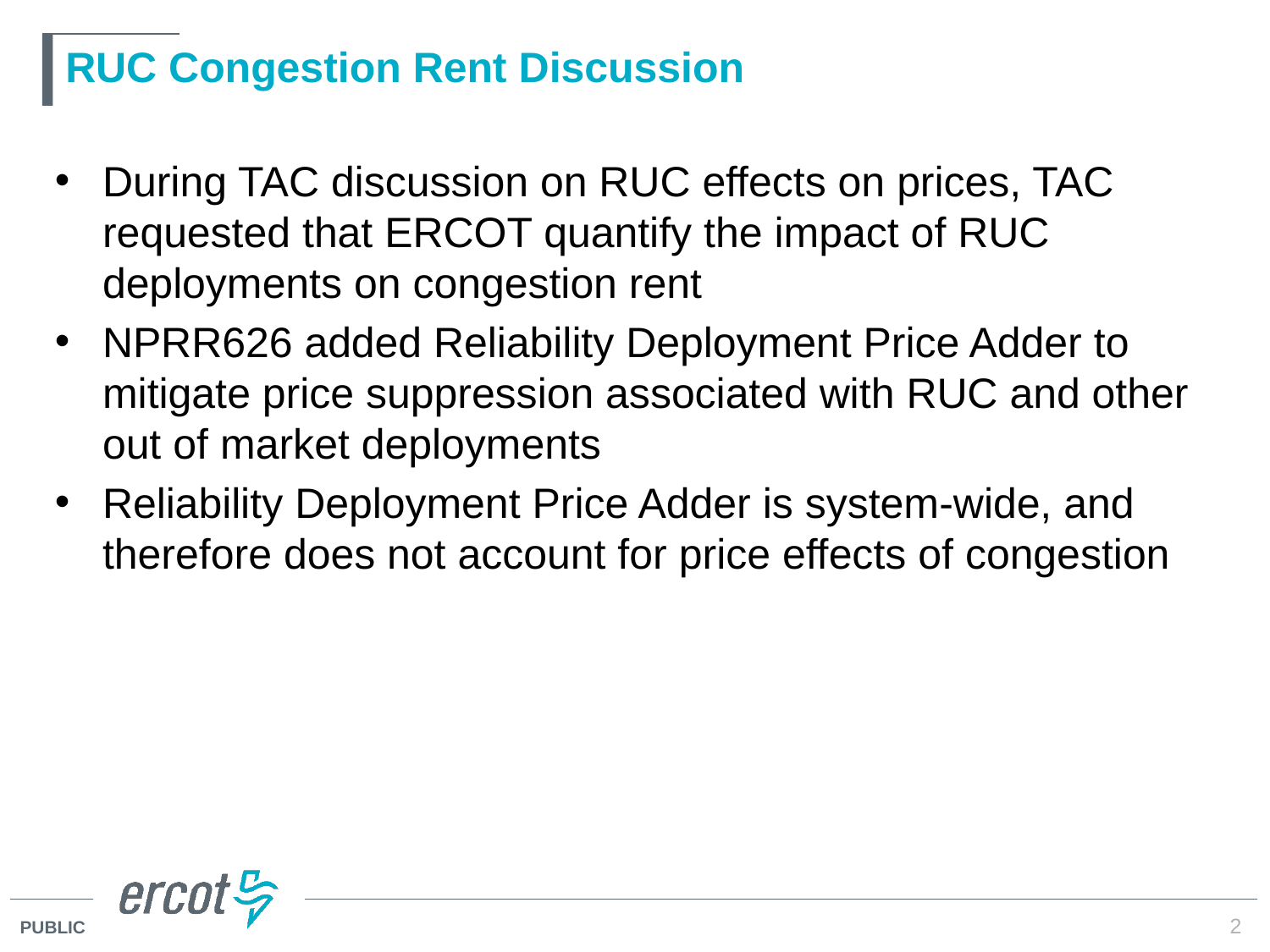

# RUC Congestion Rent Discussion
During TAC discussion on RUC effects on prices, TAC requested that ERCOT quantify the impact of RUC deployments on congestion rent
NPRR626 added Reliability Deployment Price Adder to mitigate price suppression associated with RUC and other out of market deployments
Reliability Deployment Price Adder is system-wide, and therefore does not account for price effects of congestion

2